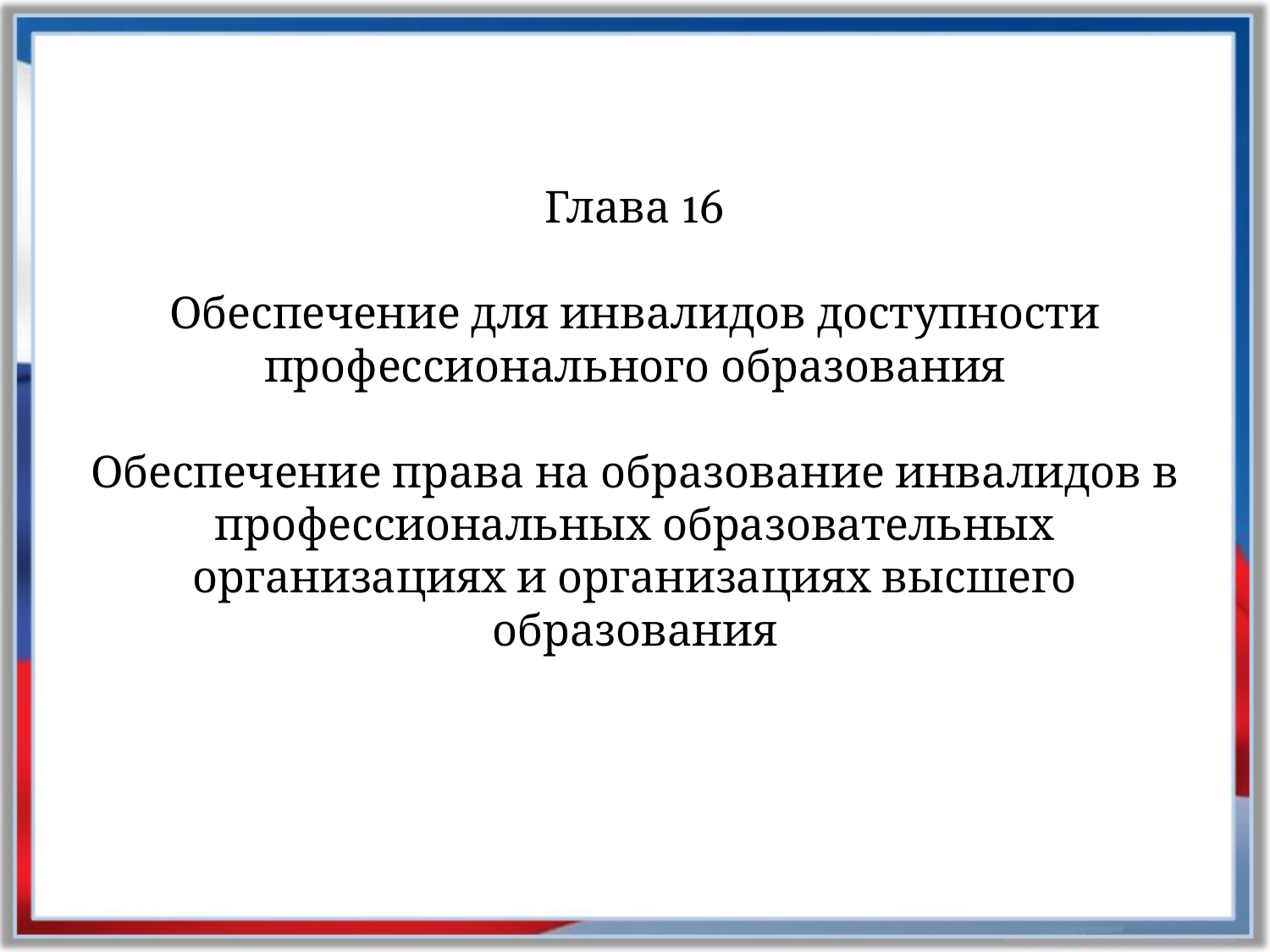

# Глава 16 Обеспечение для инвалидов доступности профессионального образования   Обеспечение права на образование инвалидов в профессиональных образовательных организациях и организациях высшего образования